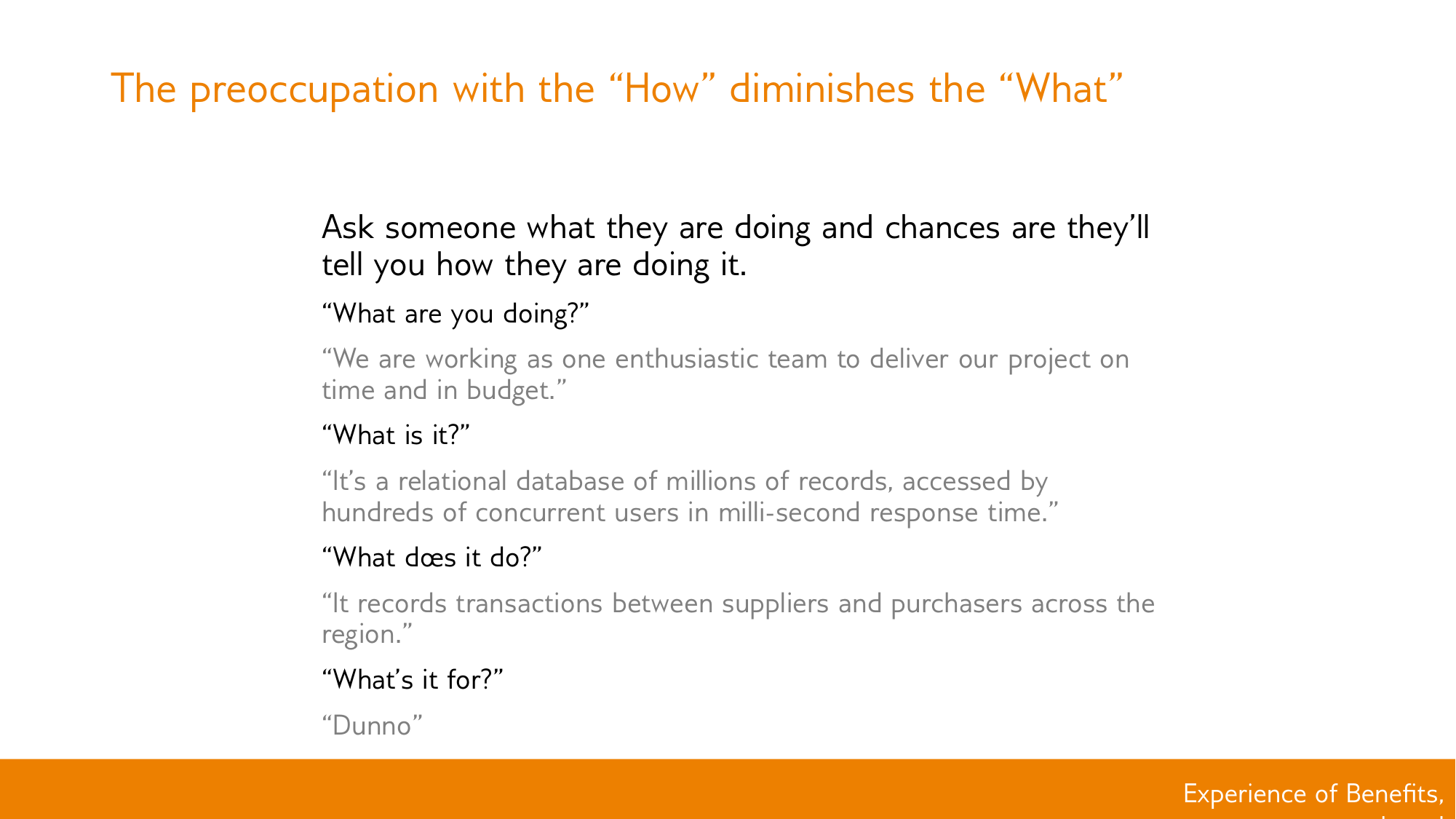

# The preoccupation with the “How” diminishes the “What”

Ask someone what they are doing and chances are they’ll tell you how they are doing it.
“What are you doing?”
“We are working as one enthusiastic team to deliver our project on time and in budget.”
“What is it?”
“It’s a relational database of millions of records, accessed by hundreds of concurrent users in milli-second response time.”
“What does it do?”
“It records transactions between suppliers and purchasers across the region.”
“What’s it for?”
“Dunno”